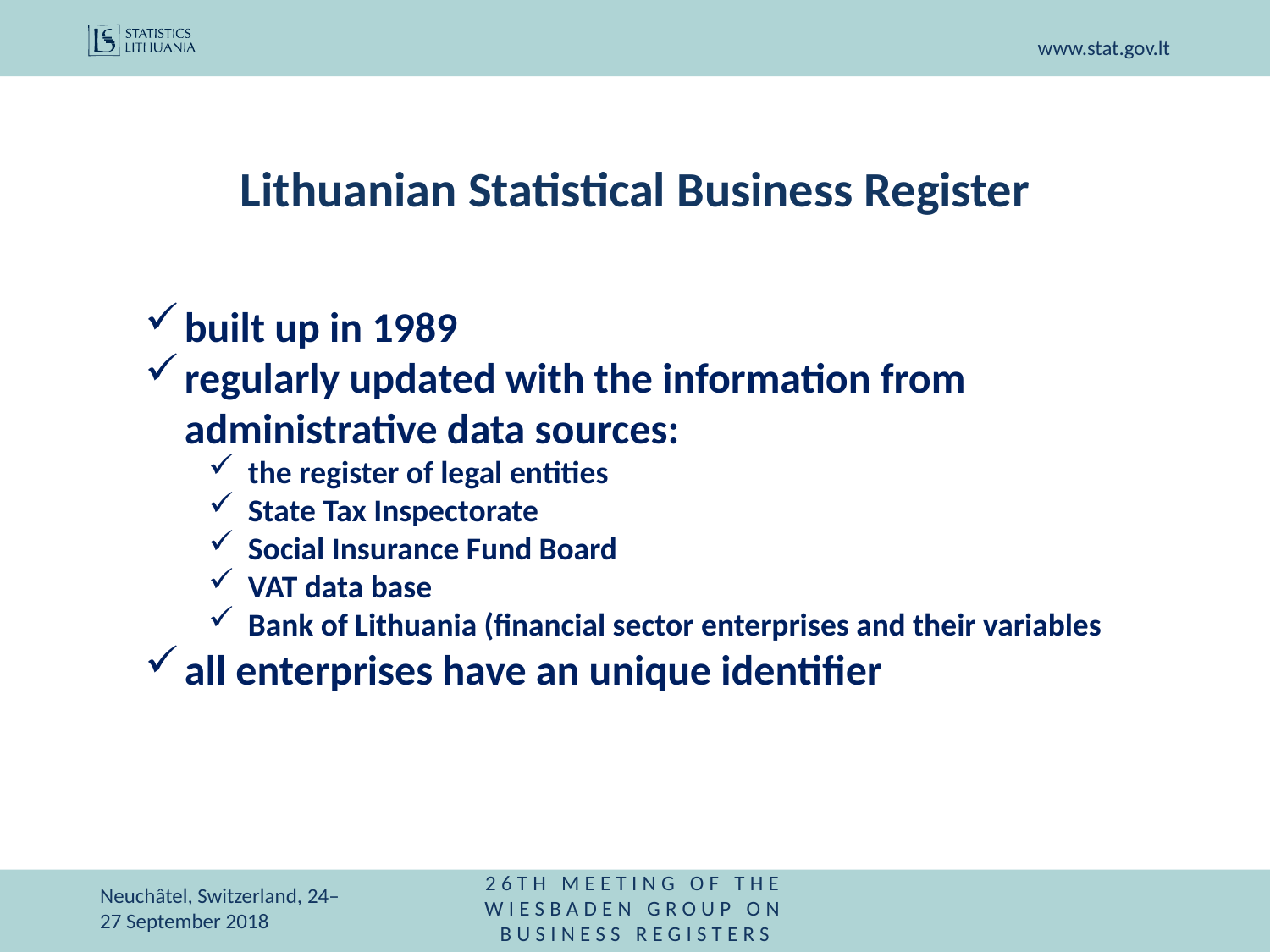

# Lithuanian Statistical Business Register
built up in 1989
regularly updated with the information from administrative data sources:
the register of legal entities
State Tax Inspectorate
Social Insurance Fund Board
VAT data base
Bank of Lithuania (financial sector enterprises and their variables
all enterprises have an unique identifier
Neuchâtel, Switzerland, 24–27 September 2018
26th Meeting of the Wiesbaden Group on Business Registers